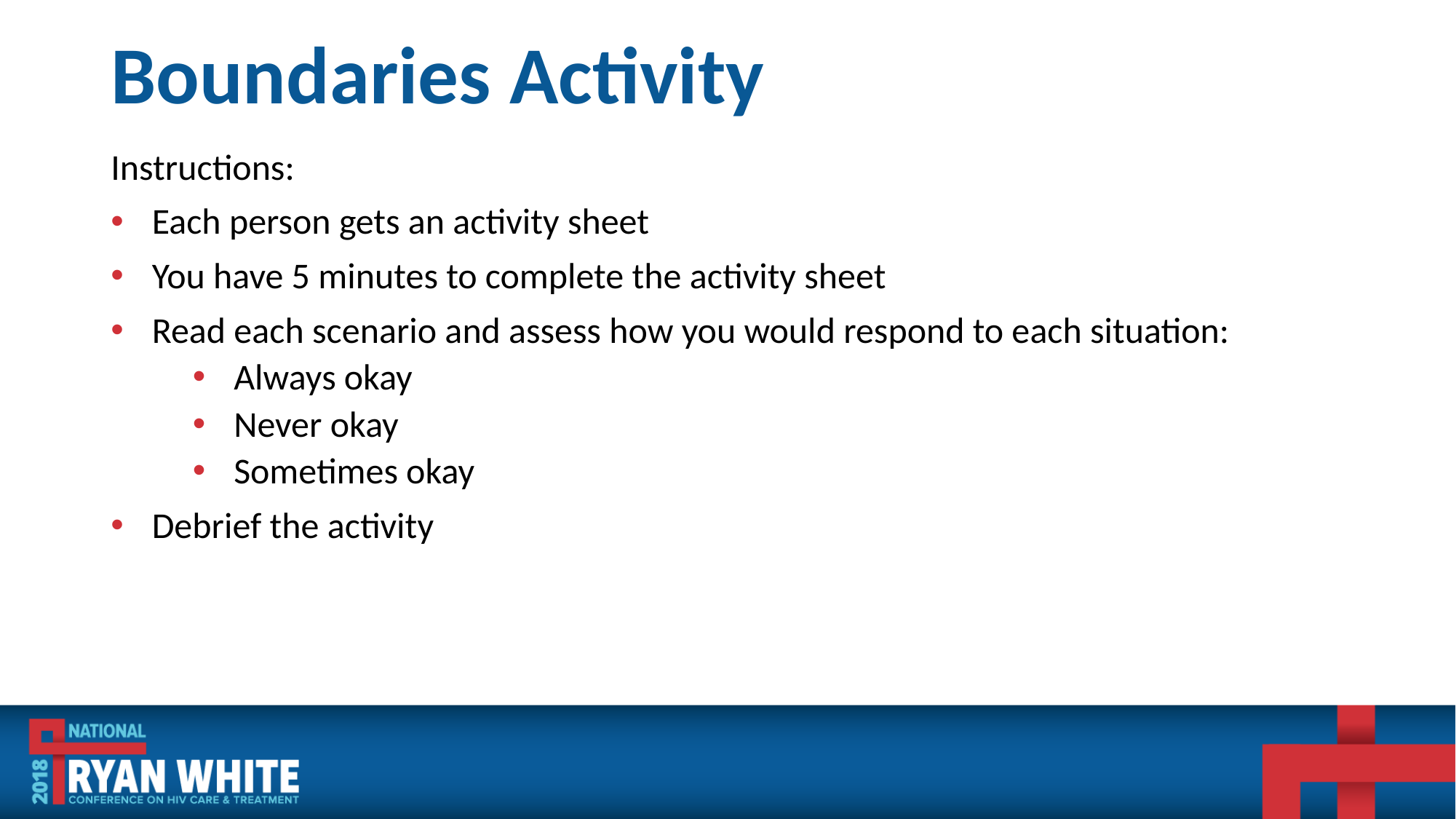

# Boundaries Activity
Instructions:
Each person gets an activity sheet
You have 5 minutes to complete the activity sheet
Read each scenario and assess how you would respond to each situation:
Always okay
Never okay
Sometimes okay
Debrief the activity